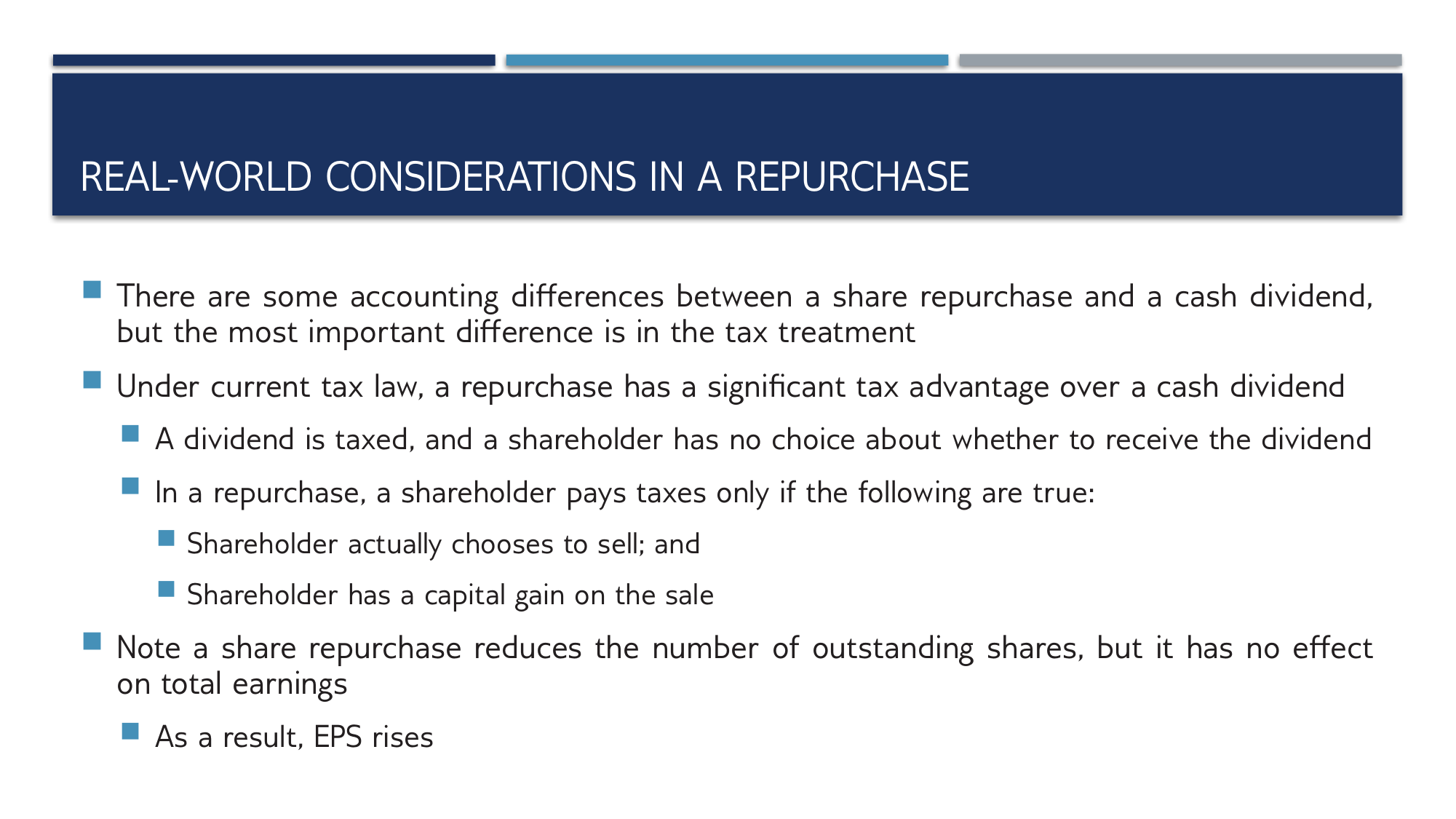

# Real-world considerations in a repurchase
There are some accounting differences between a share repurchase and a cash dividend, but the most important difference is in the tax treatment
Under current tax law, a repurchase has a significant tax advantage over a cash dividend
A dividend is taxed, and a shareholder has no choice about whether to receive the dividend
In a repurchase, a shareholder pays taxes only if the following are true:
Shareholder actually chooses to sell; and
Shareholder has a capital gain on the sale
Note a share repurchase reduces the number of outstanding shares, but it has no effect on total earnings
As a result, EPS rises